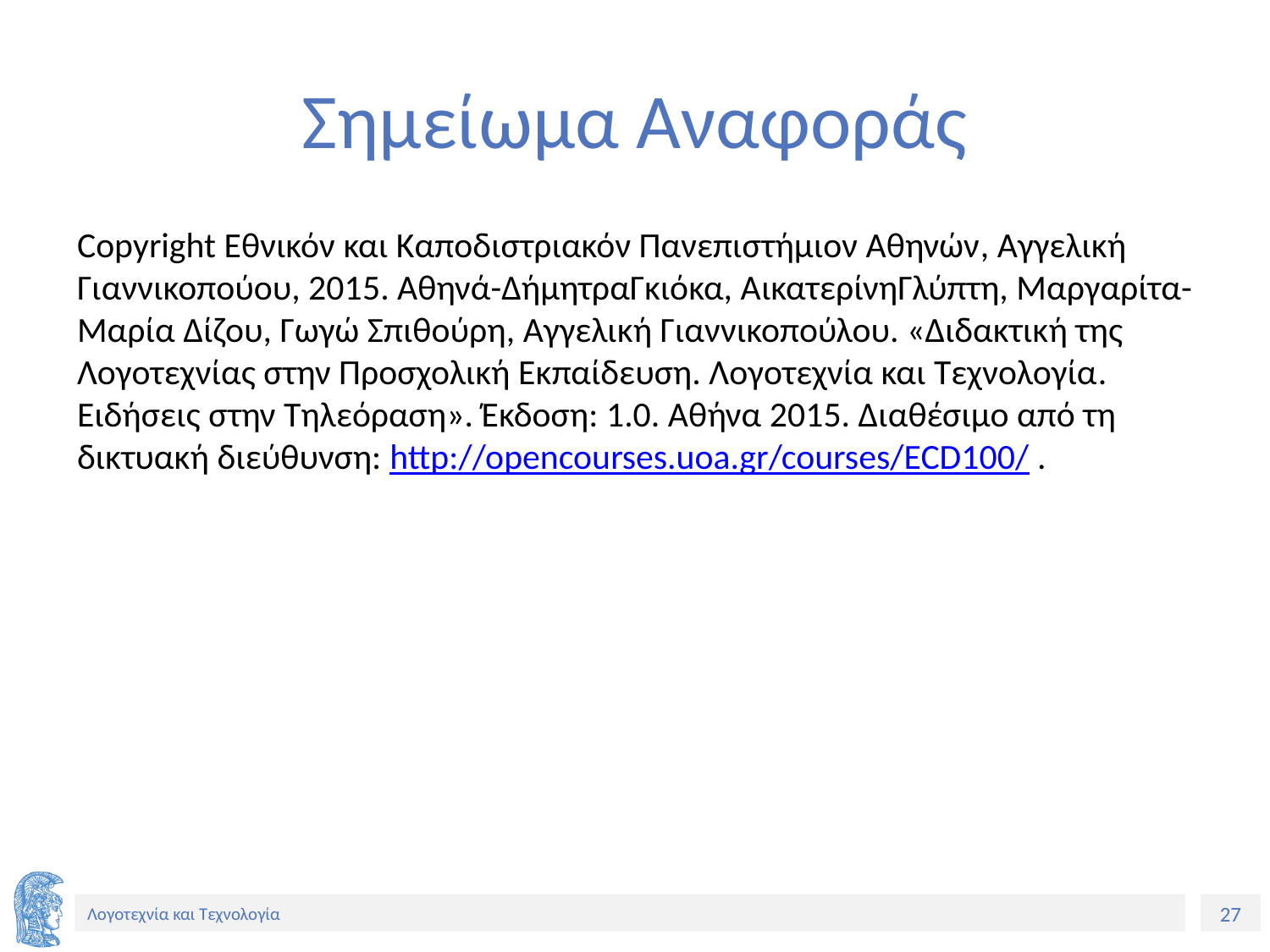

# Σημείωμα Αναφοράς
Copyright Εθνικόν και Καποδιστριακόν Πανεπιστήμιον Αθηνών, Αγγελική Γιαννικοπούου, 2015. Αθηνά-ΔήμητραΓκιόκα, ΑικατερίνηΓλύπτη, Μαργαρίτα-Μαρία Δίζου, Γωγώ Σπιθούρη, Αγγελική Γιαννικοπούλου. «Διδακτική της Λογοτεχνίας στην Προσχολική Εκπαίδευση. Λογοτεχνία και Τεχνολογία. Ειδήσεις στην Τηλεόραση». Έκδοση: 1.0. Αθήνα 2015. Διαθέσιμο από τη δικτυακή διεύθυνση: http://opencourses.uoa.gr/courses/ECD100/ .